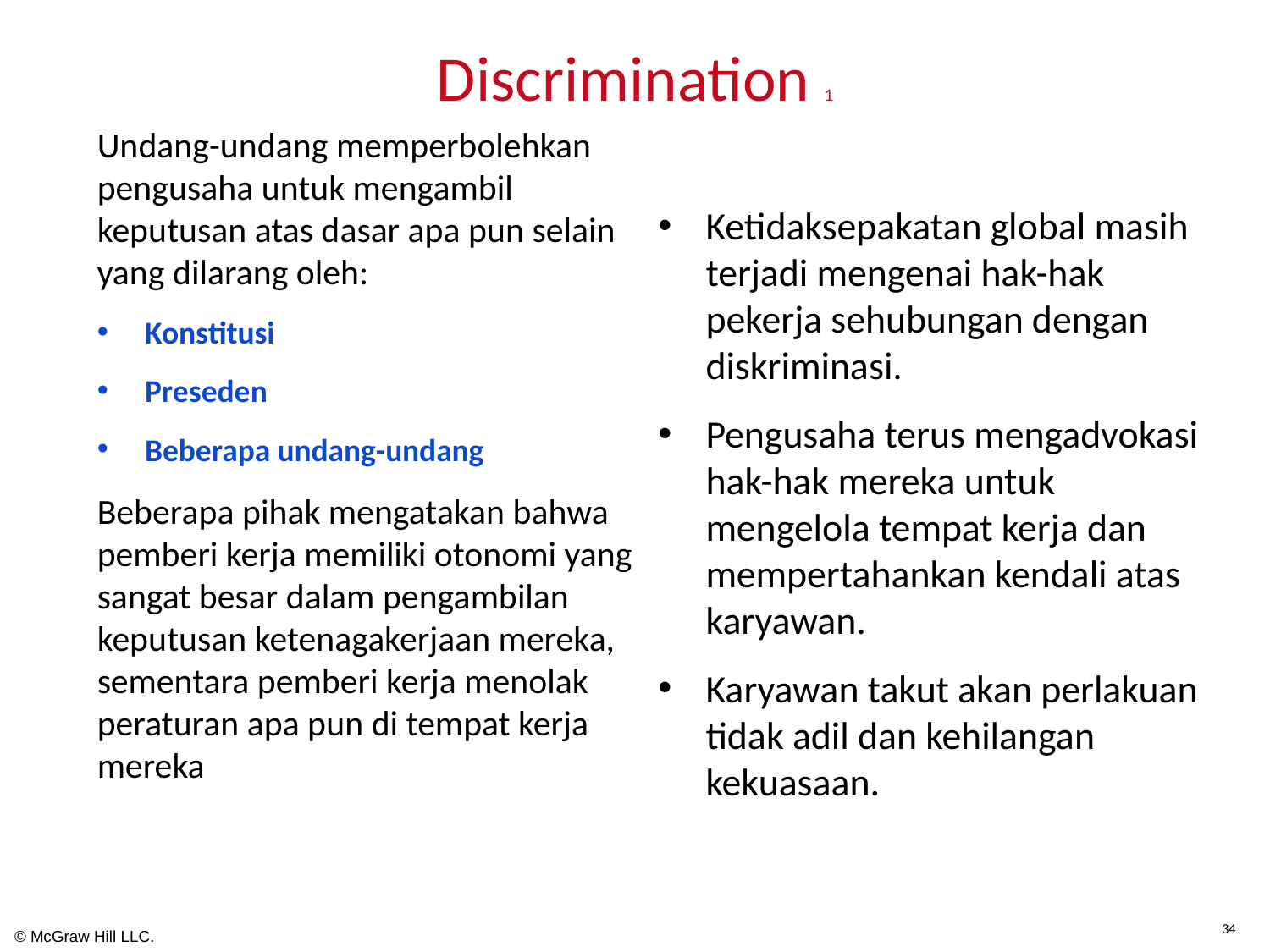

# Discrimination 1
Undang-undang memperbolehkan pengusaha untuk mengambil keputusan atas dasar apa pun selain yang dilarang oleh:
Konstitusi
Preseden
Beberapa undang-undang
Beberapa pihak mengatakan bahwa pemberi kerja memiliki otonomi yang sangat besar dalam pengambilan keputusan ketenagakerjaan mereka, sementara pemberi kerja menolak peraturan apa pun di tempat kerja mereka

Ketidaksepakatan global masih terjadi mengenai hak-hak pekerja sehubungan dengan diskriminasi.
Pengusaha terus mengadvokasi hak-hak mereka untuk mengelola tempat kerja dan mempertahankan kendali atas karyawan.
Karyawan takut akan perlakuan tidak adil dan kehilangan kekuasaan.
34